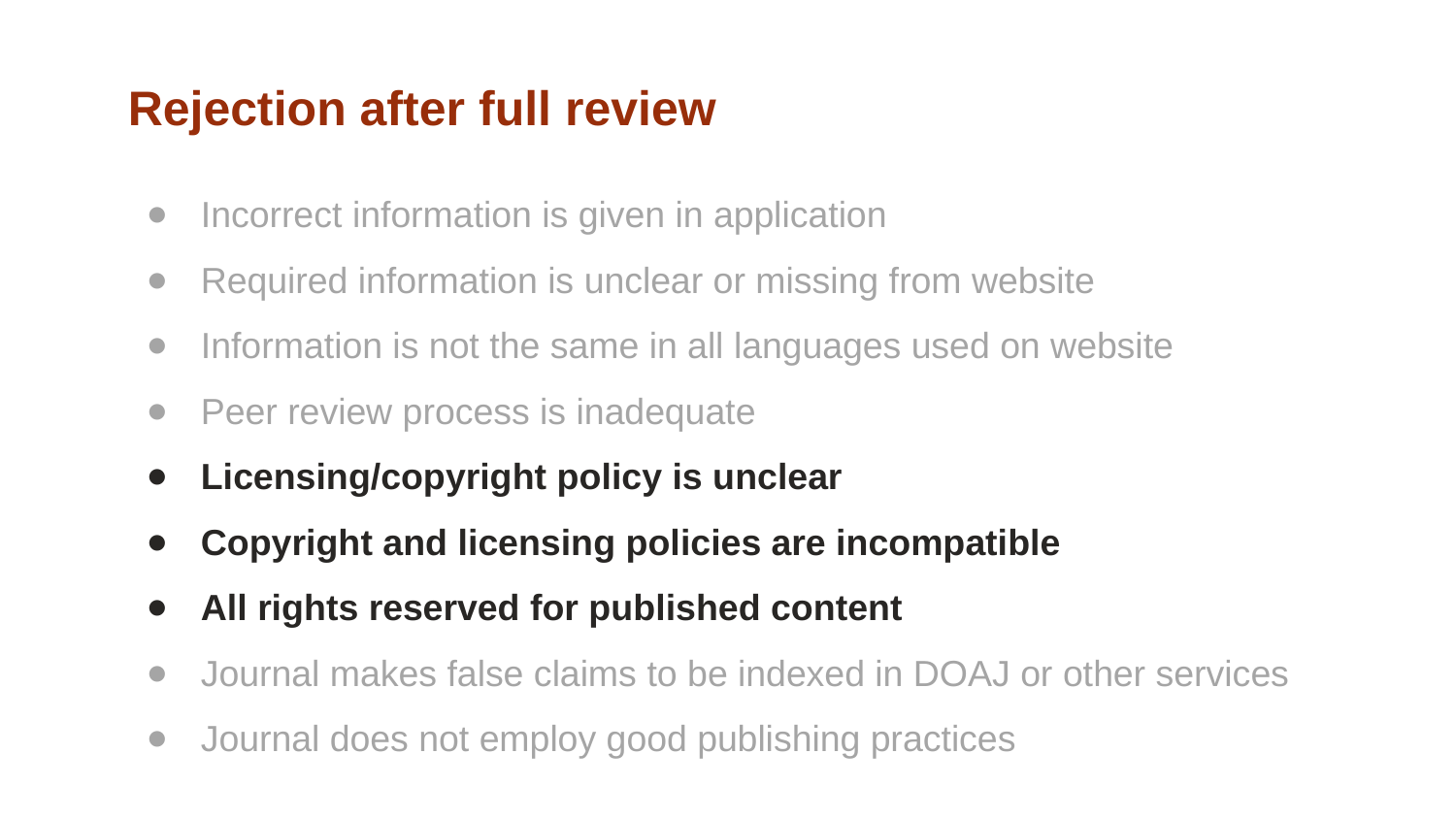

# Rejection after full review
Incorrect information is given in application
Required information is unclear or missing from website
Information is not the same in all languages used on website
Peer review process is inadequate
Licensing/copyright policy is unclear
Copyright and licensing policies are incompatible
All rights reserved for published content
Journal makes false claims to be indexed in DOAJ or other services
Journal does not employ good publishing practices